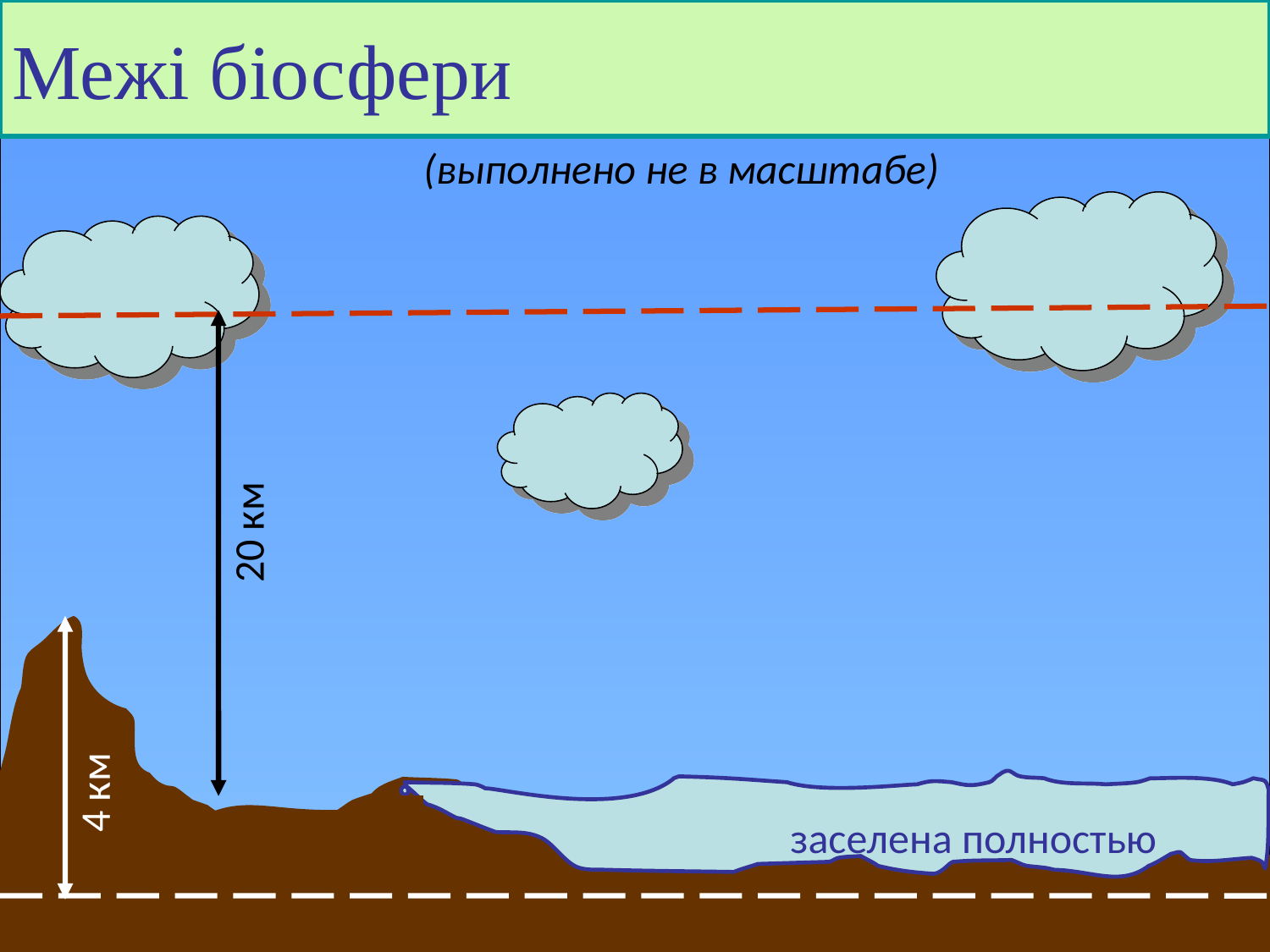

Межі біосфери
#

(выполнено не в масштабе)

20 км

4 км

заселена полностью